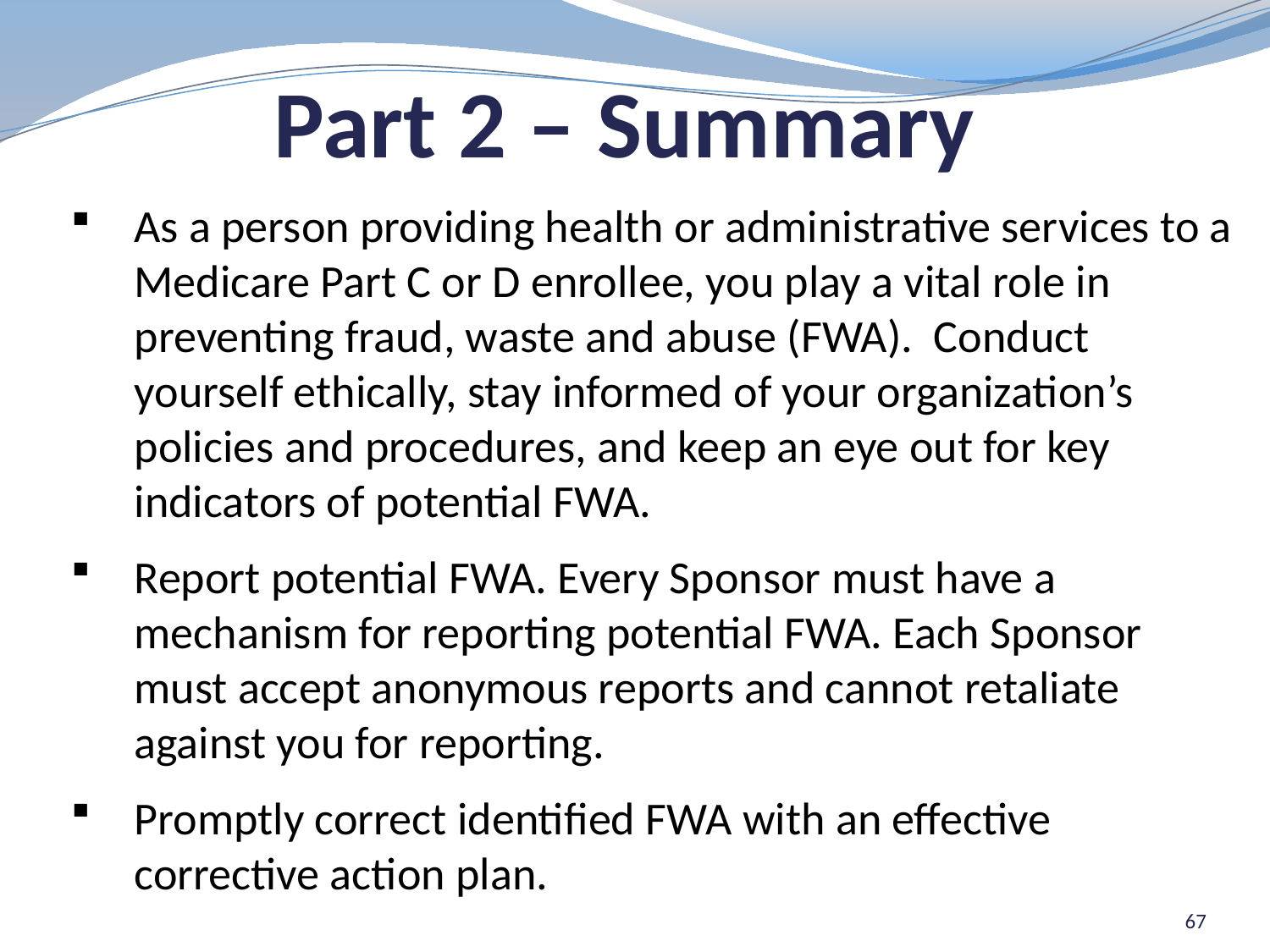

# Part 2 – Summary
As a person providing health or administrative services to a Medicare Part C or D enrollee, you play a vital role in preventing fraud, waste and abuse (FWA).  Conduct yourself ethically, stay informed of your organization’s policies and procedures, and keep an eye out for key indicators of potential FWA.
Report potential FWA. Every Sponsor must have a mechanism for reporting potential FWA. Each Sponsor must accept anonymous reports and cannot retaliate against you for reporting.
Promptly correct identified FWA with an effective corrective action plan.
67